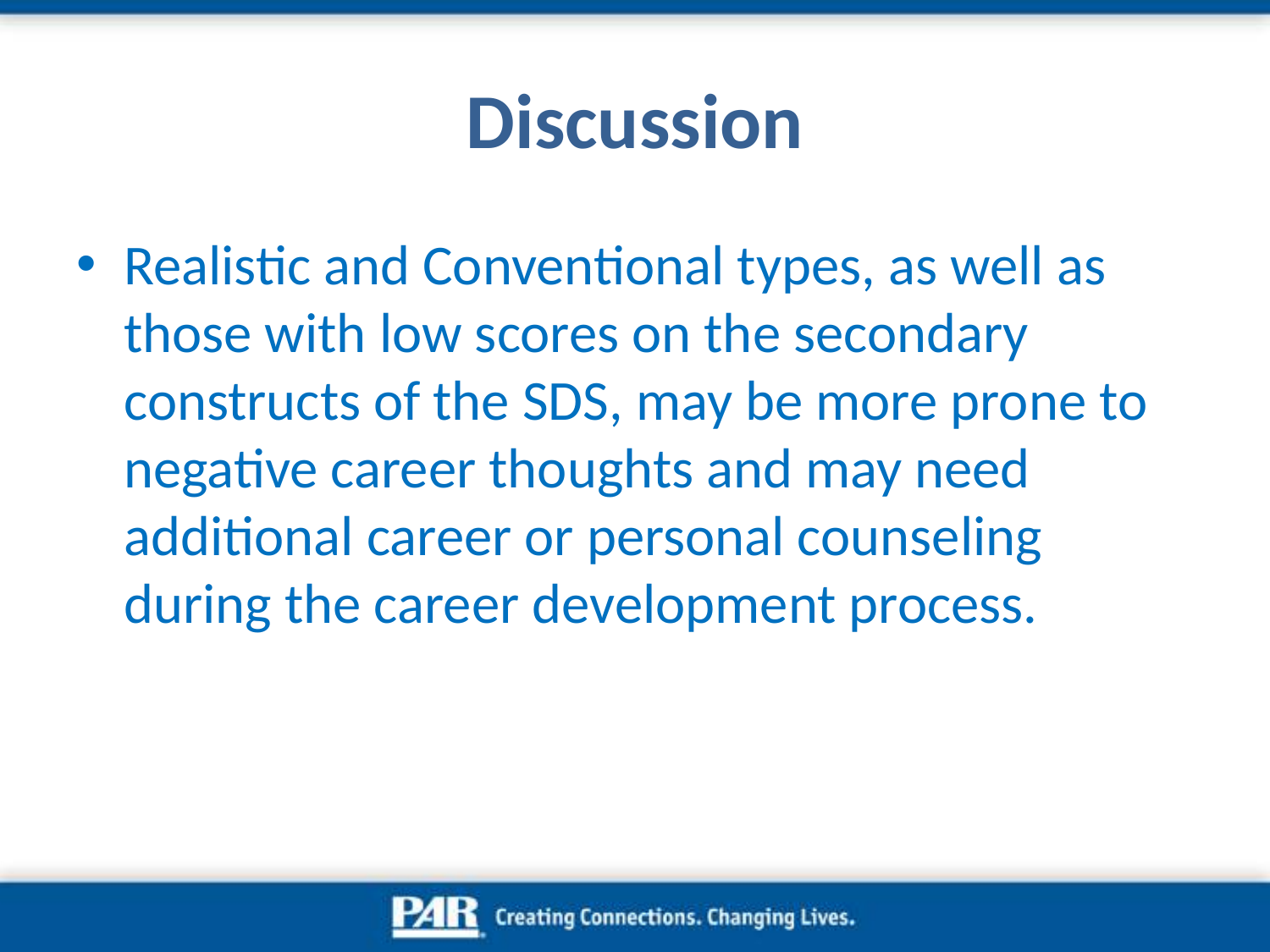

# Discussion
Realistic and Conventional types, as well as those with low scores on the secondary constructs of the SDS, may be more prone to negative career thoughts and may need additional career or personal counseling during the career development process.